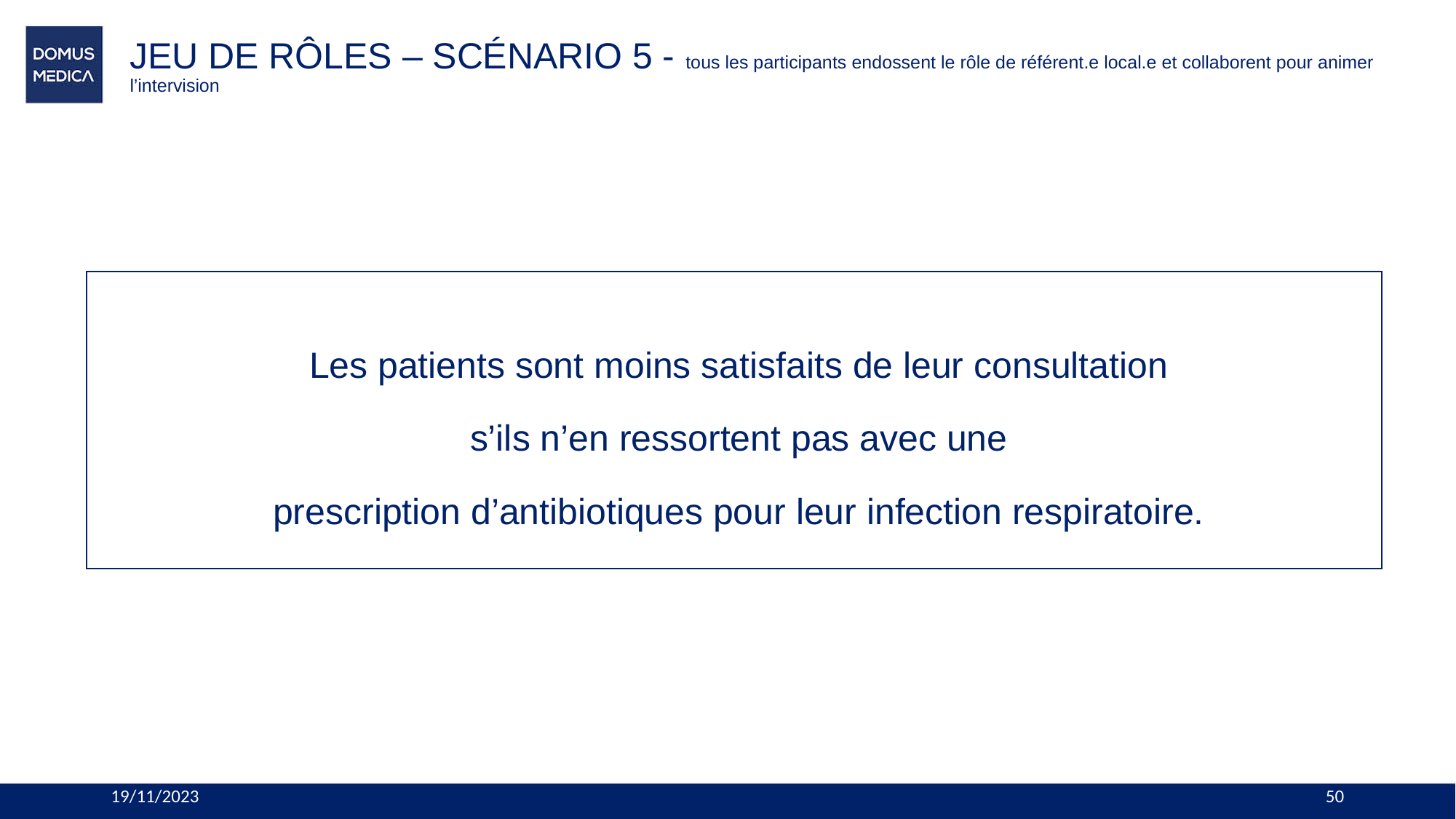

# JEU DE RÔLES – SCÉNARIO 5 - tous les participants endossent le rôle de référent.e local.e et collaborent pour animer l’intervision

Les patients sont moins satisfaits de leur consultation
s’ils n’en ressortent pas avec une
prescription d’antibiotiques pour leur infection respiratoire.

19/11/2023
50